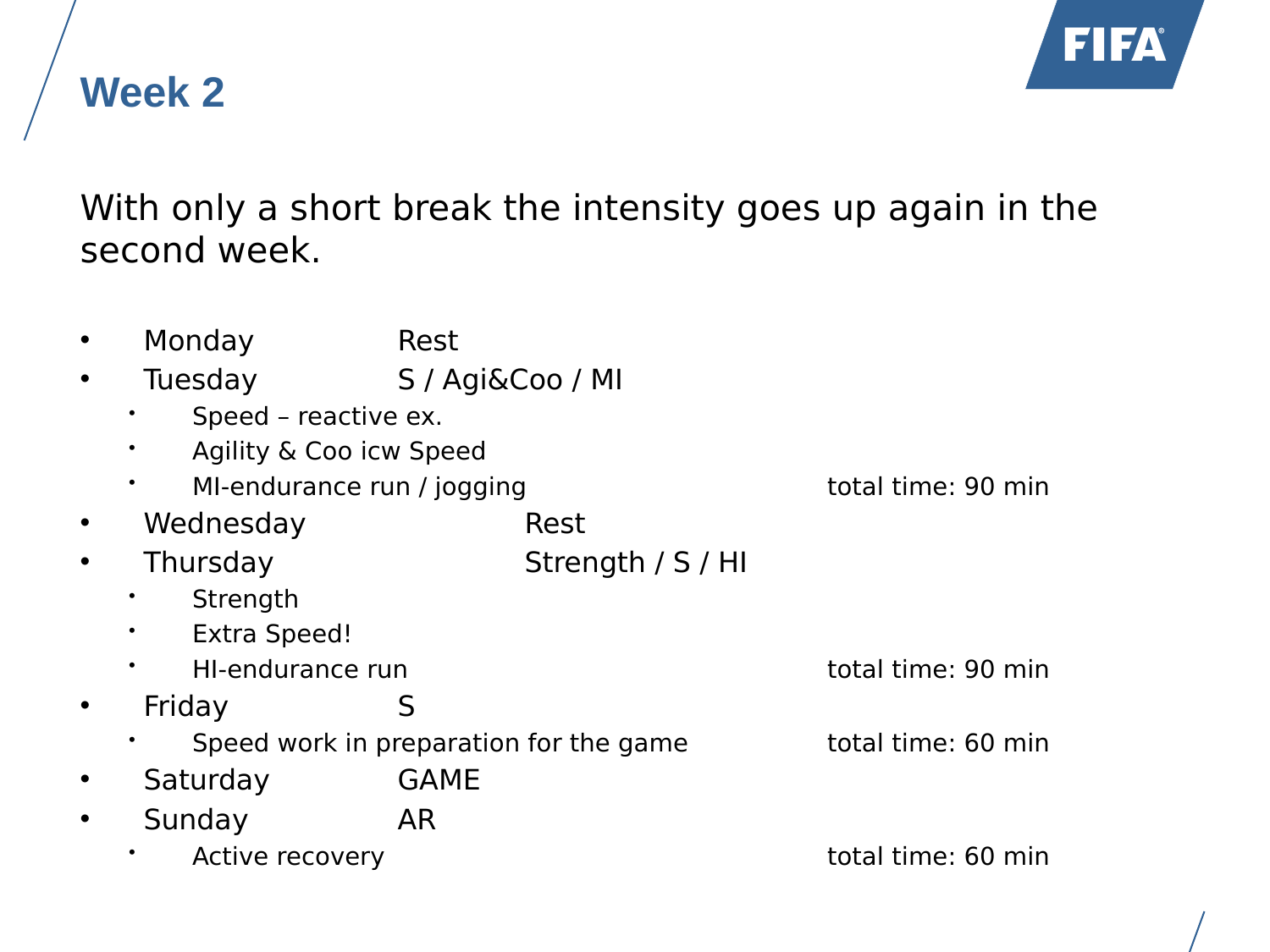

# Week 2
With only a short break the intensity goes up again in the second week.

Monday		Rest
Tuesday		S / Agi&Coo / MI
Speed – reactive ex.
Agility & Coo icw Speed
MI-endurance run / jogging			total time: 90 min
Wednesday		Rest
Thursday		Strength / S / HI
Strength
Extra Speed!
HI-endurance run 				total time: 90 min
Friday		S
Speed work in preparation for the game		total time: 60 min
Saturday		GAME
Sunday		AR
Active recovery				total time: 60 min